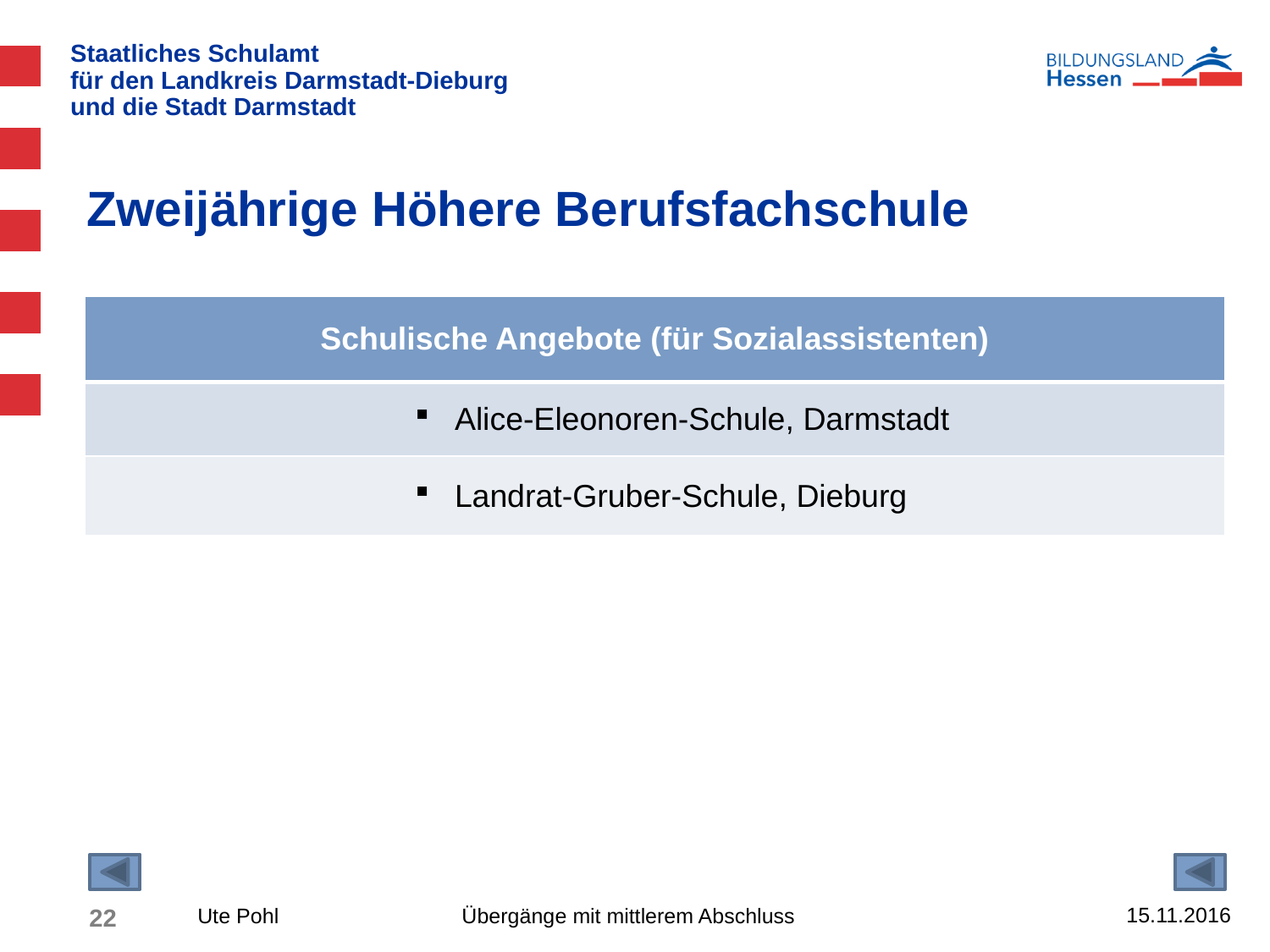

# Zweijährige Höhere Berufsfachschule
| Schulische Angebote (für Sozialassistenten) |
| --- |
| Alice-Eleonoren-Schule, Darmstadt |
| Landrat-Gruber-Schule, Dieburg |

15.11.2016
22
Ute Pohl                               Übergänge mit mittlerem Abschluss